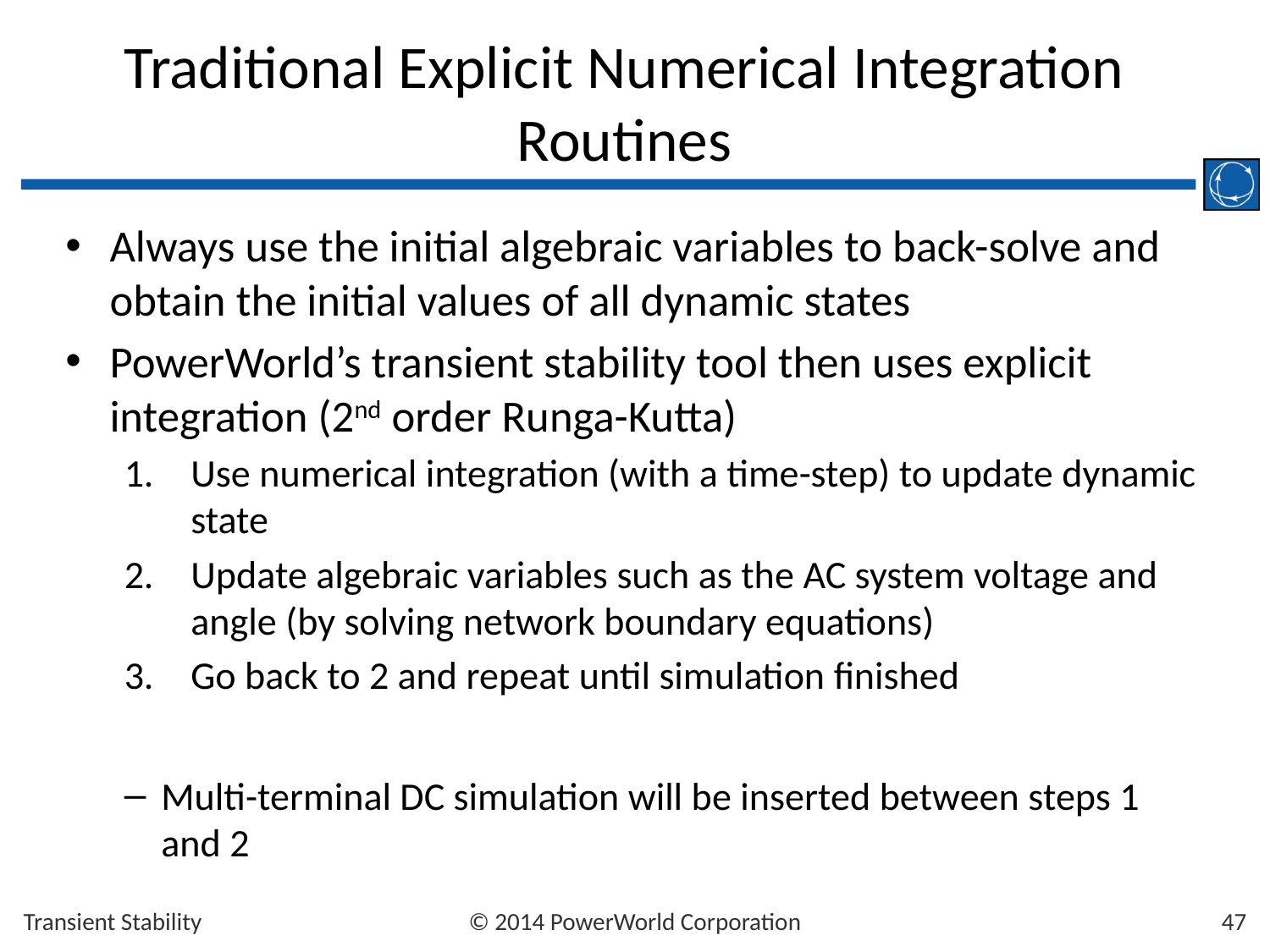

# Traditional Explicit Numerical Integration Routines
Always use the initial algebraic variables to back-solve and obtain the initial values of all dynamic states
PowerWorld’s transient stability tool then uses explicit integration (2nd order Runga-Kutta)
Use numerical integration (with a time-step) to update dynamic state
Update algebraic variables such as the AC system voltage and angle (by solving network boundary equations)
Go back to 2 and repeat until simulation finished

Multi-terminal DC simulation will be inserted between steps 1 and 2